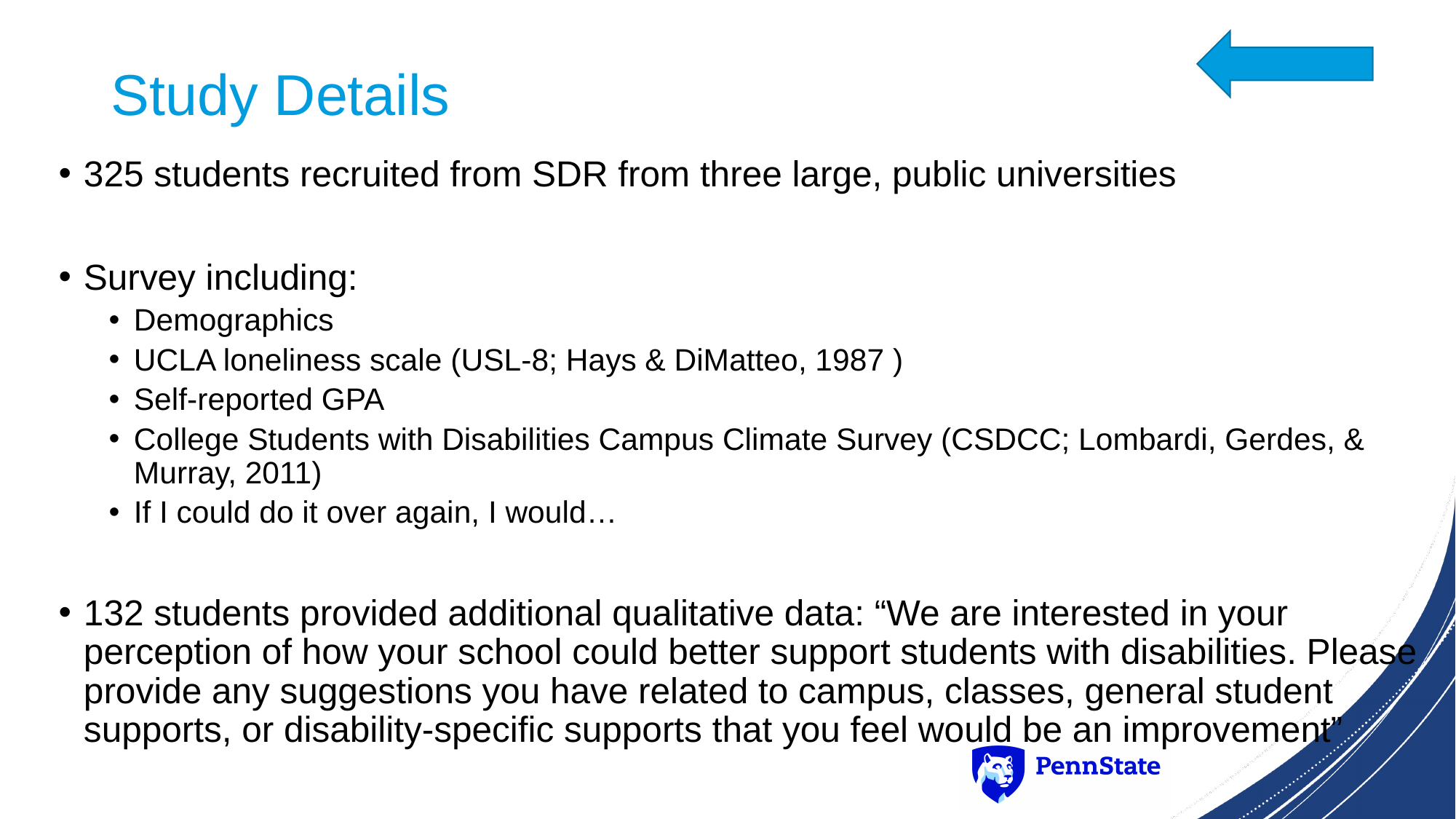

# Study Details
325 students recruited from SDR from three large, public universities

Survey including:
Demographics
UCLA loneliness scale (USL-8; Hays & DiMatteo, 1987 )
Self-reported GPA
College Students with Disabilities Campus Climate Survey (CSDCC; Lombardi, Gerdes, & Murray, 2011)
If I could do it over again, I would…

132 students provided additional qualitative data: “We are interested in your perception of how your school could better support students with disabilities. Please provide any suggestions you have related to campus, classes, general student supports, or disability-specific supports that you feel would be an improvement”